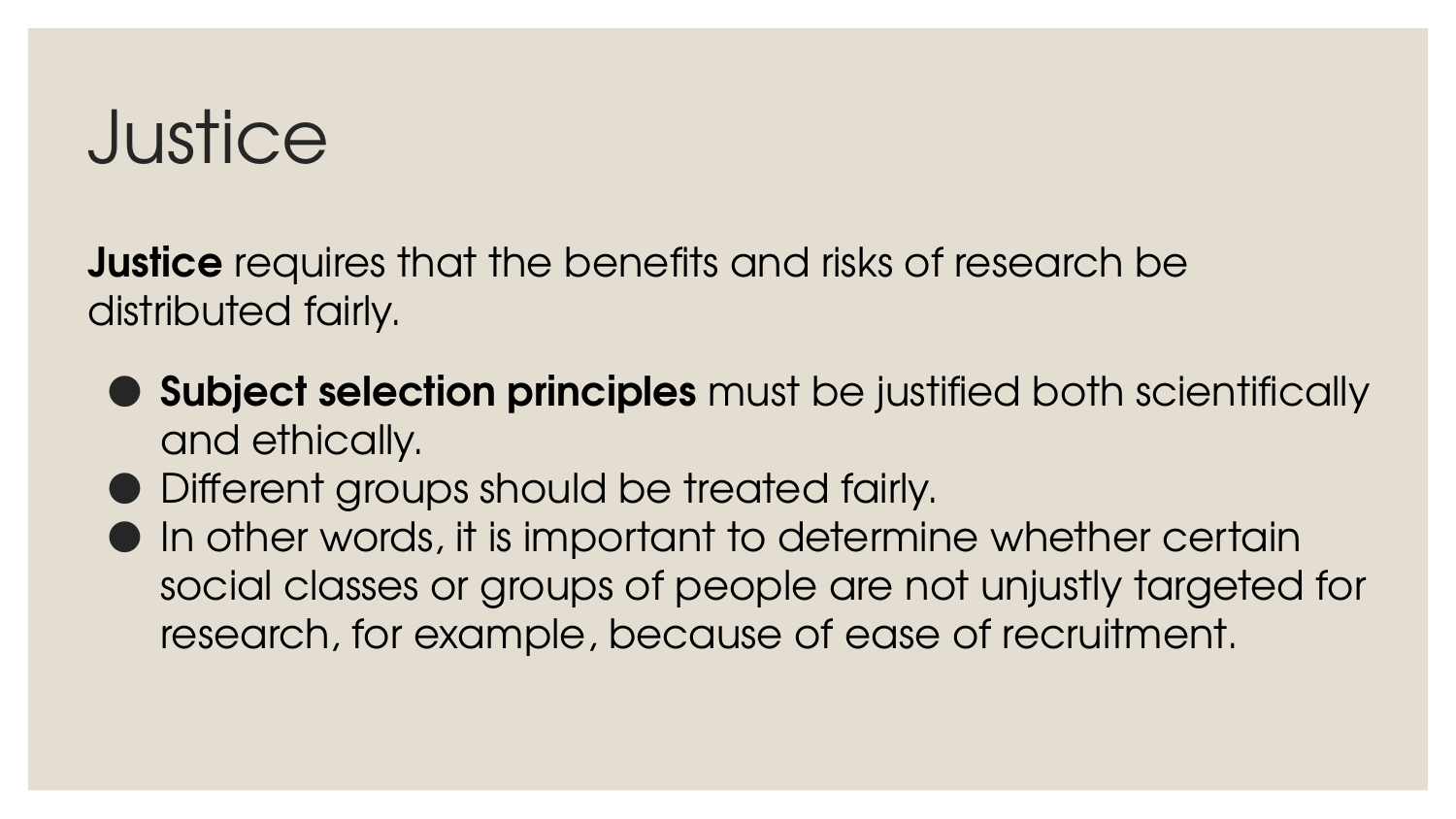

# Justice
Justice requires that the benefits and risks of research be distributed fairly.
Subject selection principles must be justified both scientifically and ethically.
Different groups should be treated fairly.
In other words, it is important to determine whether certain social classes or groups of people are not unjustly targeted for research, for example, because of ease of recruitment.